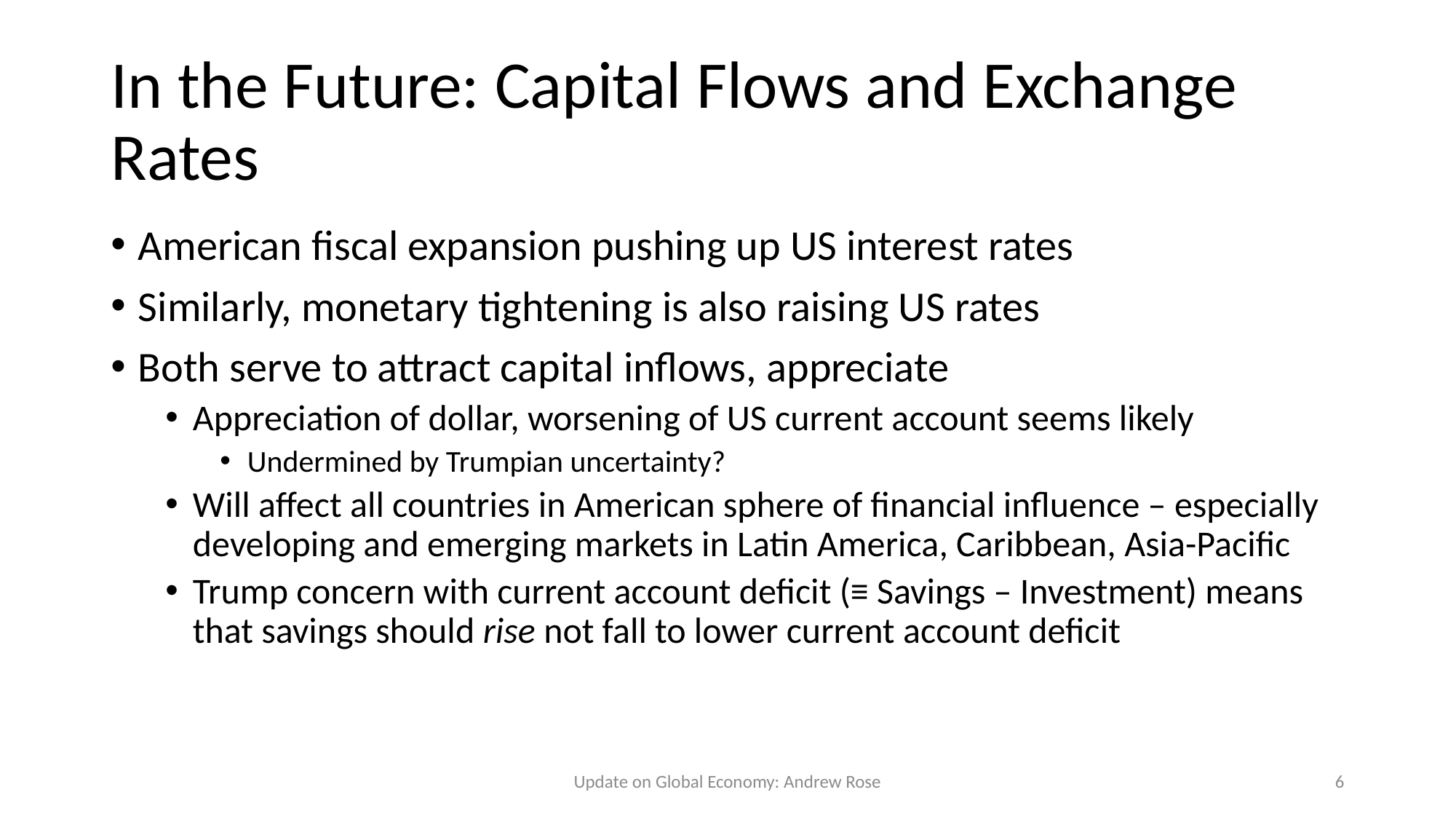

# In the Future: Capital Flows and Exchange Rates
American fiscal expansion pushing up US interest rates
Similarly, monetary tightening is also raising US rates
Both serve to attract capital inflows, appreciate
Appreciation of dollar, worsening of US current account seems likely
Undermined by Trumpian uncertainty?
Will affect all countries in American sphere of financial influence – especially developing and emerging markets in Latin America, Caribbean, Asia-Pacific
Trump concern with current account deficit (≡ Savings – Investment) means that savings should rise not fall to lower current account deficit

Update on Global Economy: Andrew Rose
6